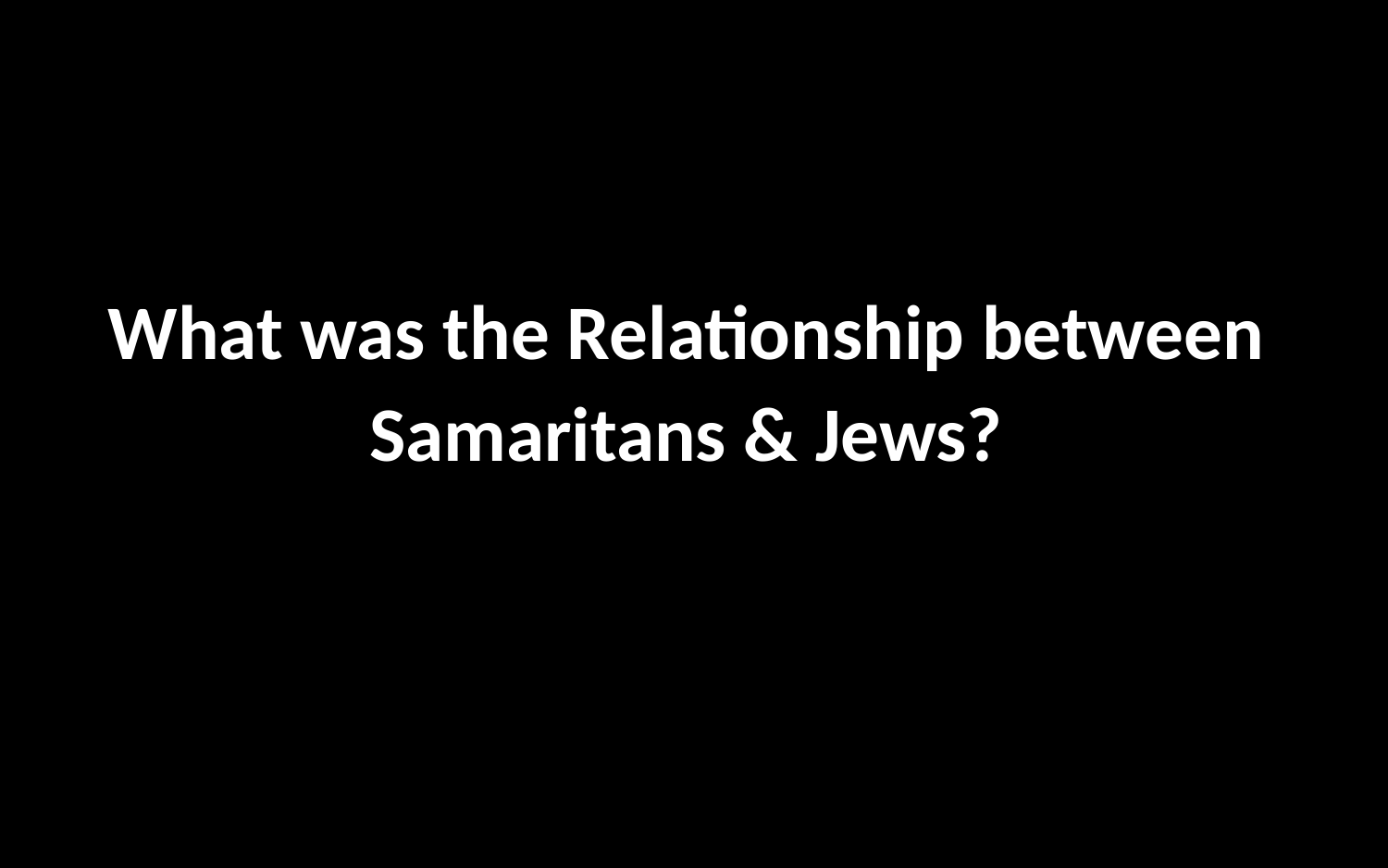

What was the Relationship between Samaritans & Jews?